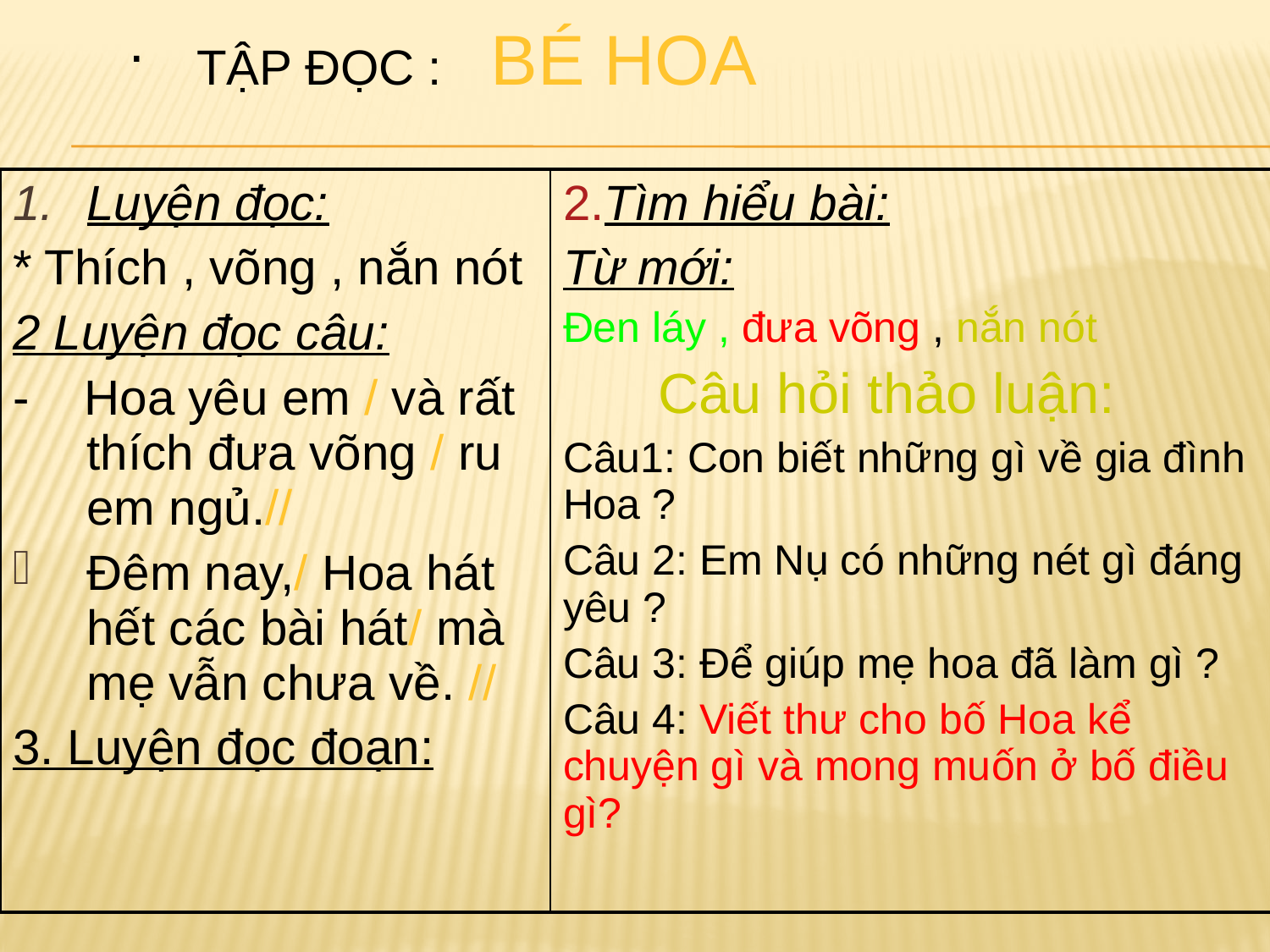

Tập đọc :     Bé Hoa
.

| Luyện đọc: \* Thích , võng , nắn nót 2 Luyện đọc câu: - Hoa yêu em / và rất thích đưa võng / ru em ngủ.// Đêm nay,/ Hoa hát hết các bài hát/ mà mẹ vẫn chưa về. // 3. Luyện đọc đoạn: | 2.Tìm hiểu bài: Từ mới: Đen láy , đưa võng , nắn nót Câu hỏi thảo luận: Câu1: Con biết những gì về gia đình Hoa ? Câu 2: Em Nụ có những nét gì đáng yêu ? Câu 3: Để giúp mẹ hoa đã làm gì ? Câu 4: Viết thư cho bố Hoa kể chuyện gì và mong muốn ở bố điều gì? |
| --- | --- |